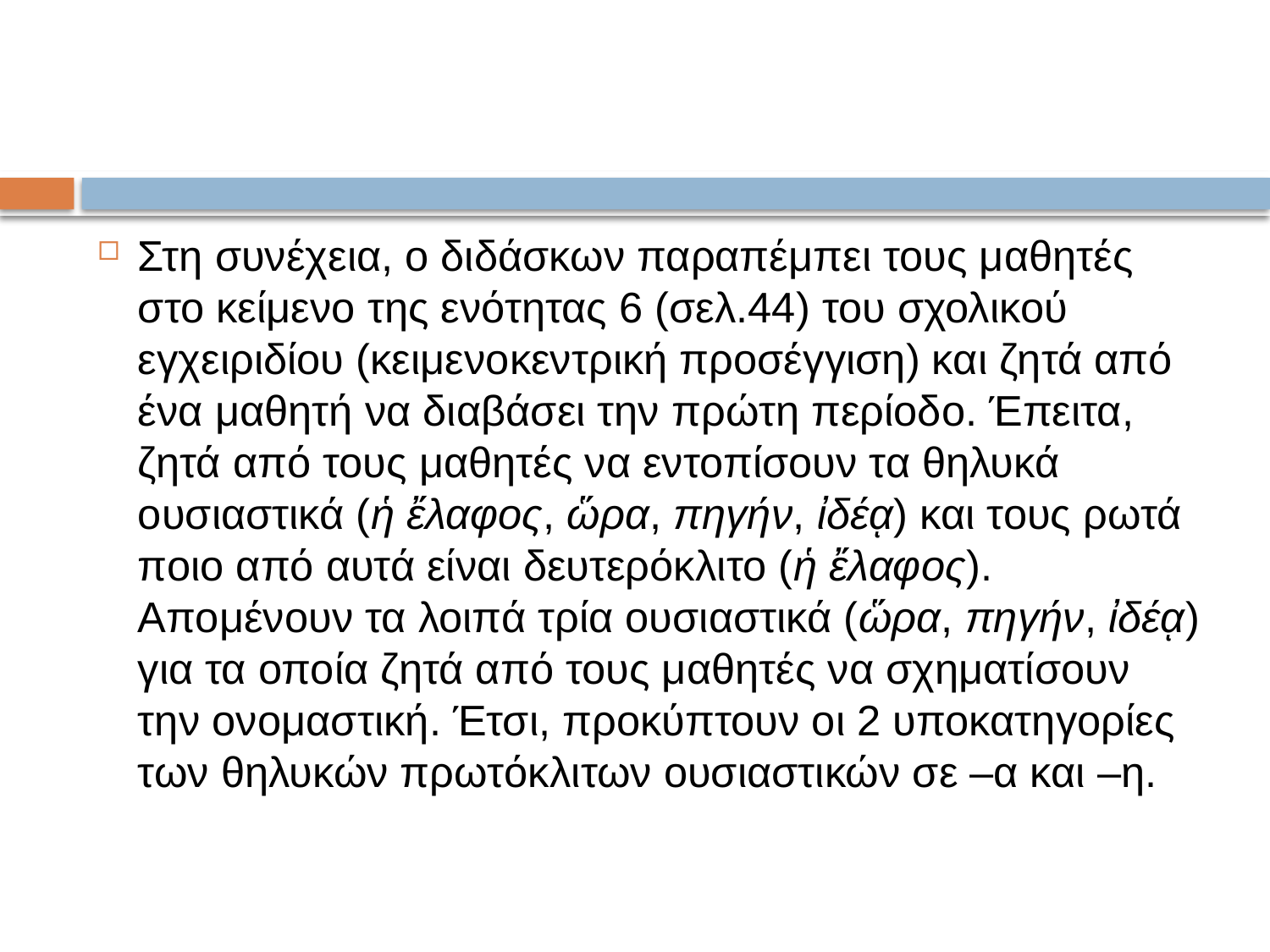

#
Στη συνέχεια, ο διδάσκων παραπέμπει τους μαθητές στο κείμενο της ενότητας 6 (σελ.44) του σχολικού εγχειριδίου (κειμενοκεντρική προσέγγιση) και ζητά από ένα μαθητή να διαβάσει την πρώτη περίοδο. Έπειτα, ζητά από τους μαθητές να εντοπίσουν τα θηλυκά ουσιαστικά (ἡ ἔλαφος, ὥρα, πηγήν, ἰδέᾳ) και τους ρωτά ποιο από αυτά είναι δευτερόκλιτο (ἡ ἔλαφος). Απομένουν τα λοιπά τρία ουσιαστικά (ὥρα, πηγήν, ἰδέᾳ) για τα οποία ζητά από τους μαθητές να σχηματίσουν την ονομαστική. Έτσι, προκύπτουν οι 2 υποκατηγορίες των θηλυκών πρωτόκλιτων ουσιαστικών σε –α και –η.